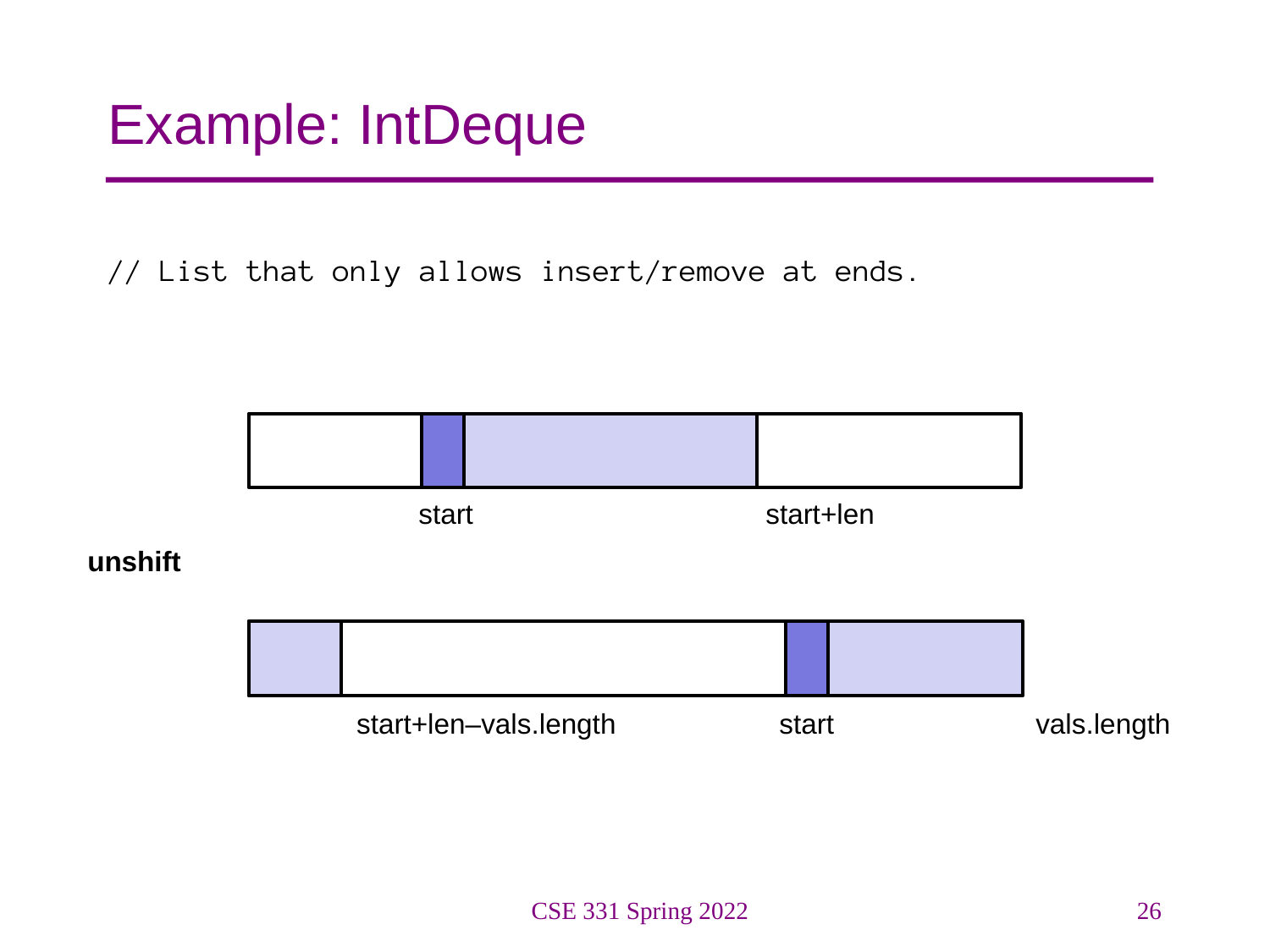

# Example: IntDeque
// List that only allows insert/remove at ends.

start
start+len
unshift

start+len–vals.length
start
vals.length
CSE 331 Spring 2022

26